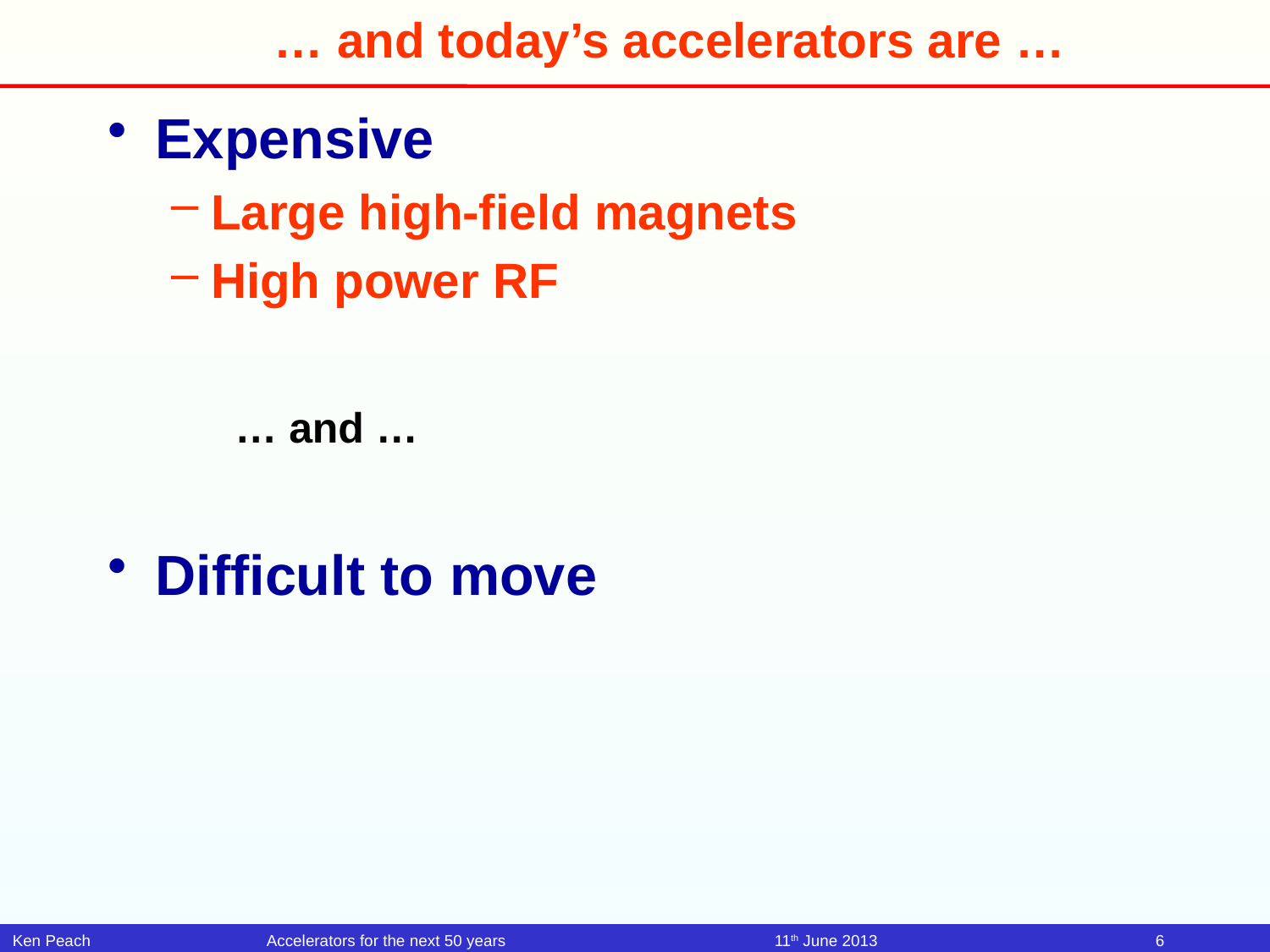

# … and today’s accelerators are …
Expensive
Large high-field magnets
High power RF

… and …

Difficult to move